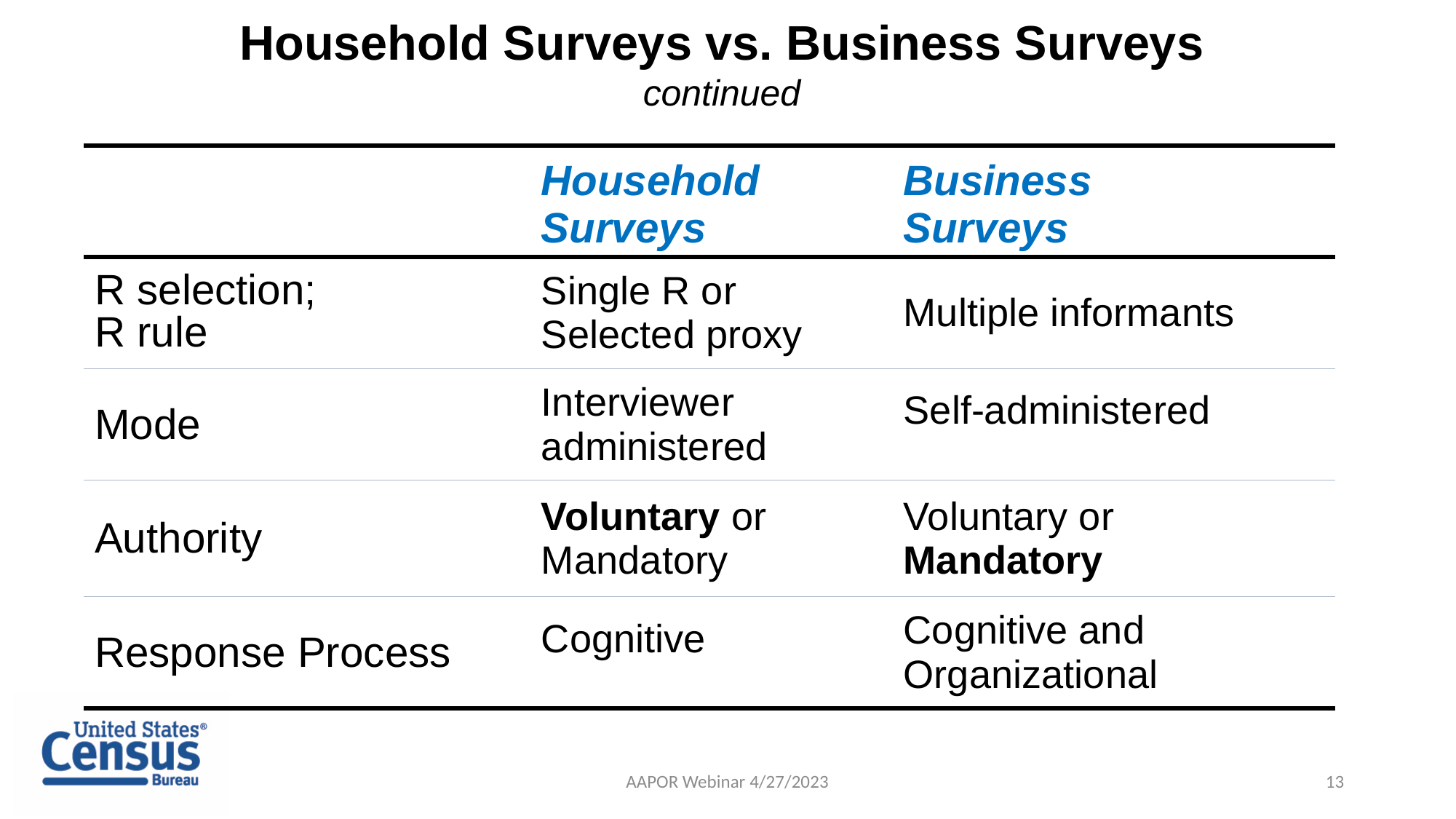

Household Surveys vs. Business Surveys continued
|  | Household Surveys | Business Surveys |
| --- | --- | --- |
| R selection; R rule | Single R or Selected proxy | Multiple informants |
| Mode | Interviewer administered | Self-administered |
| Authority | Voluntary or Mandatory | Voluntary or Mandatory |
| Response Process | Cognitive | Cognitive and Organizational |
AAPOR Webinar 4/27/2023
13